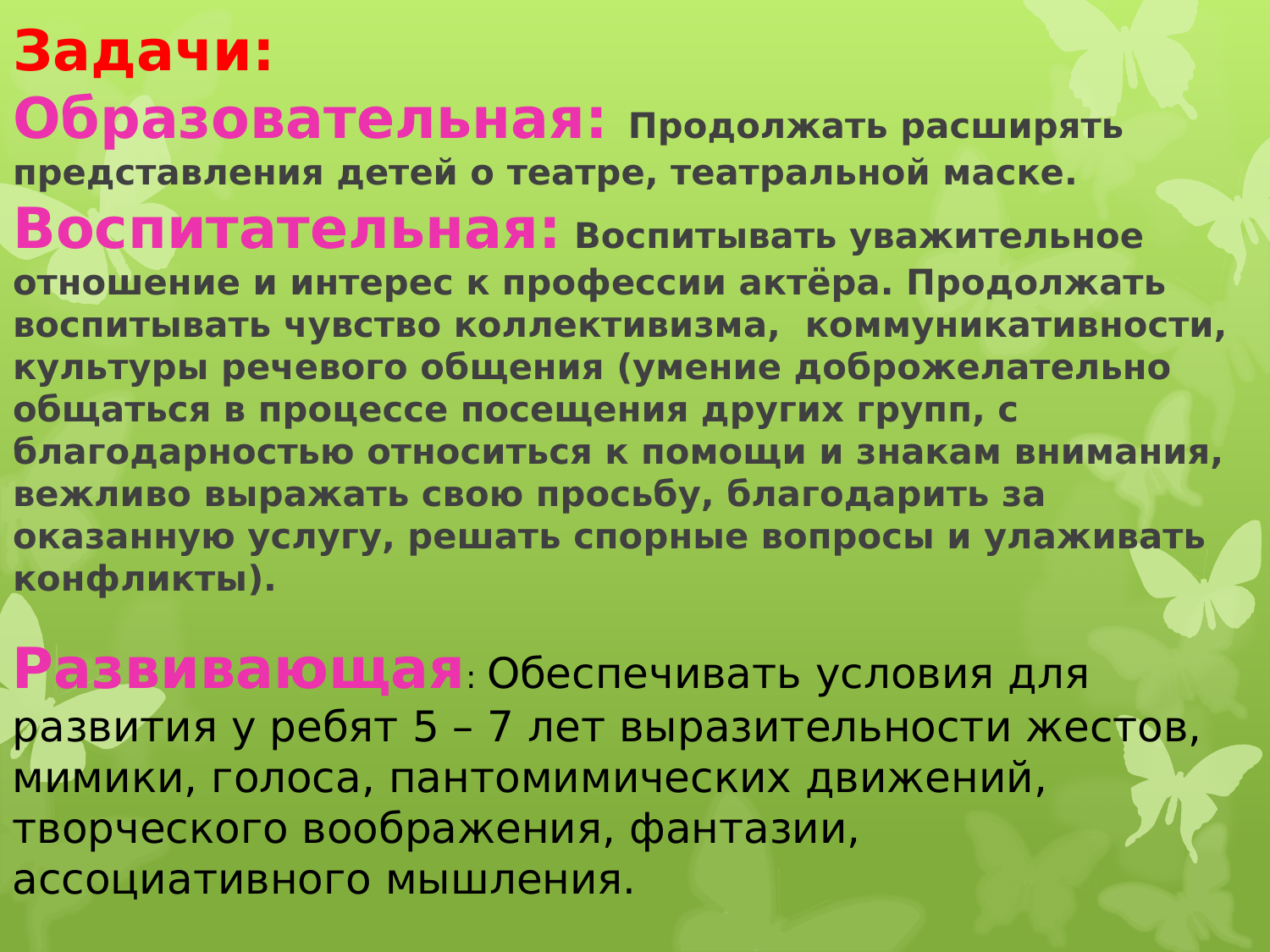

Задачи:
Образовательная: Продолжать расширять представления детей о театре, театральной маске.
Воспитательная: Воспитывать уважительное отношение и интерес к профессии актёра. Продолжать воспитывать чувство коллективизма,  коммуникативности, культуры речевого общения (умение доброжелательно общаться в процессе посещения других групп, с благодарностью относиться к помощи и знакам внимания, вежливо выражать свою просьбу, благодарить за оказанную услугу, решать спорные вопросы и улаживать конфликты).
Развивающая: Обеспечивать условия для развития у ребят 5 – 7 лет выразительности жестов, мимики, голоса, пантомимических движений, творческого воображения, фантазии, ассоциативного мышления.